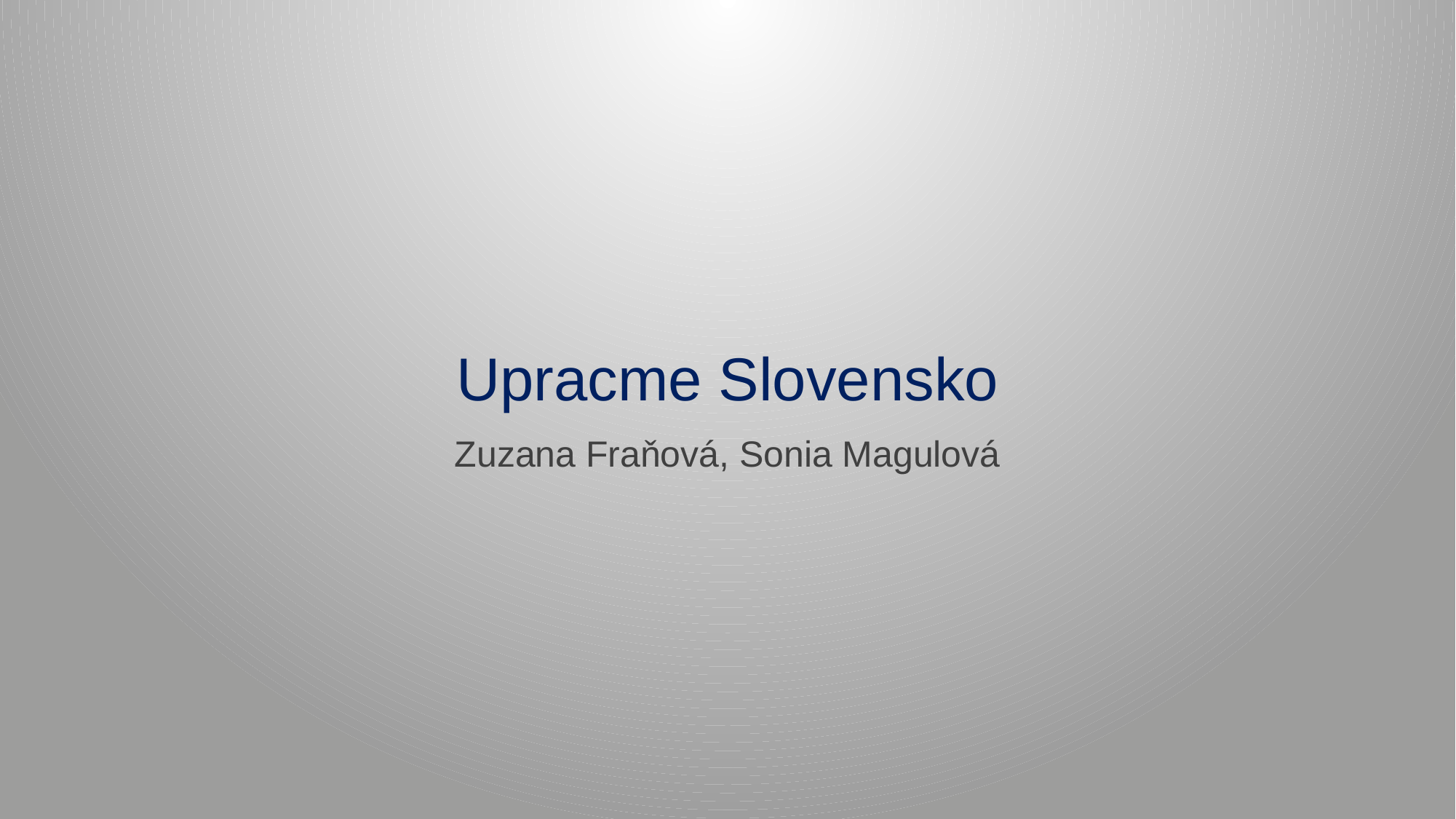

# Upracme Slovensko
Zuzana Fraňová, Sonia Magulová